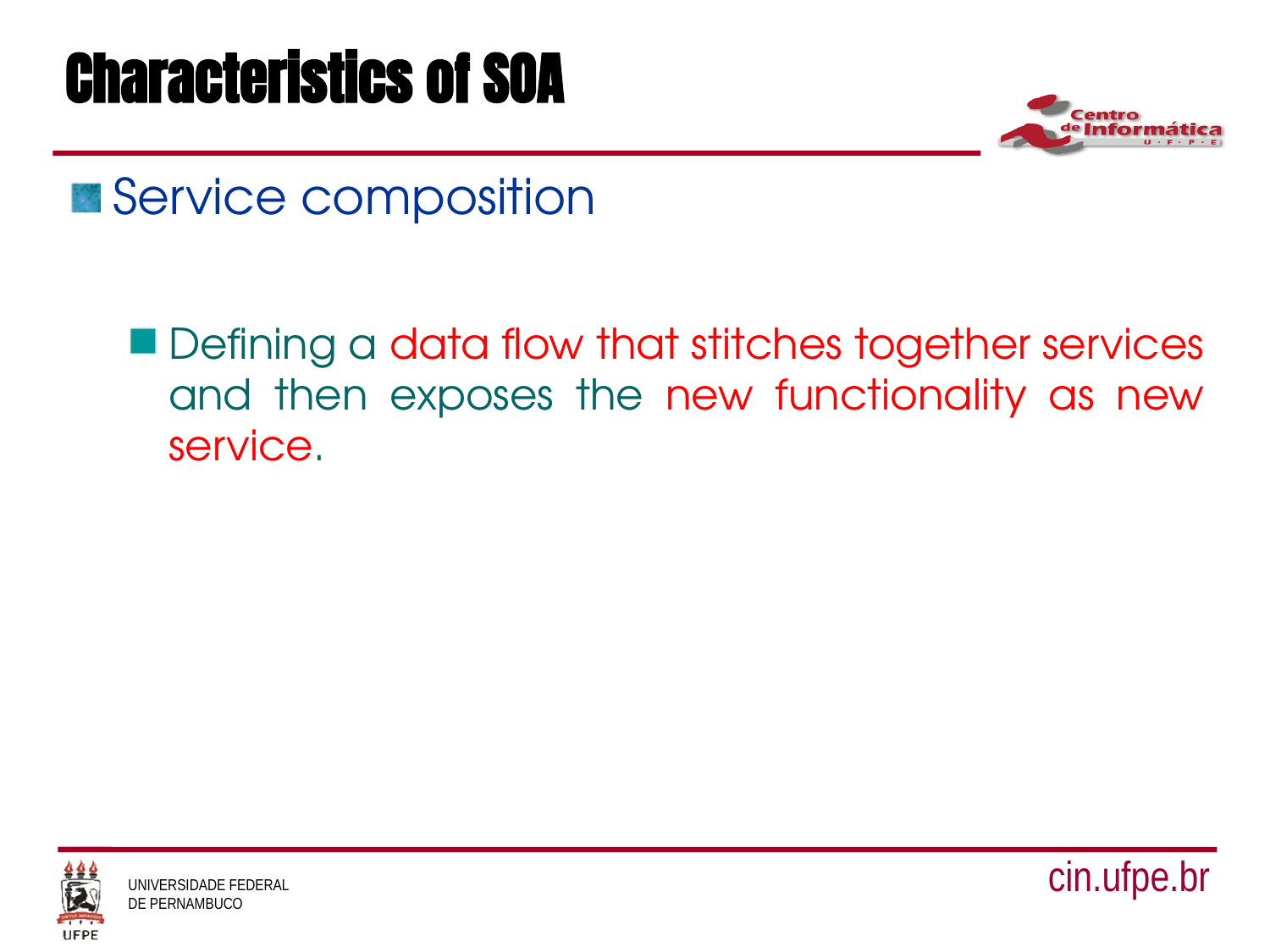

# Characteristics of SOA
Service composition

Defining a data flow that stitches together services and then exposes the new functionality as new service.